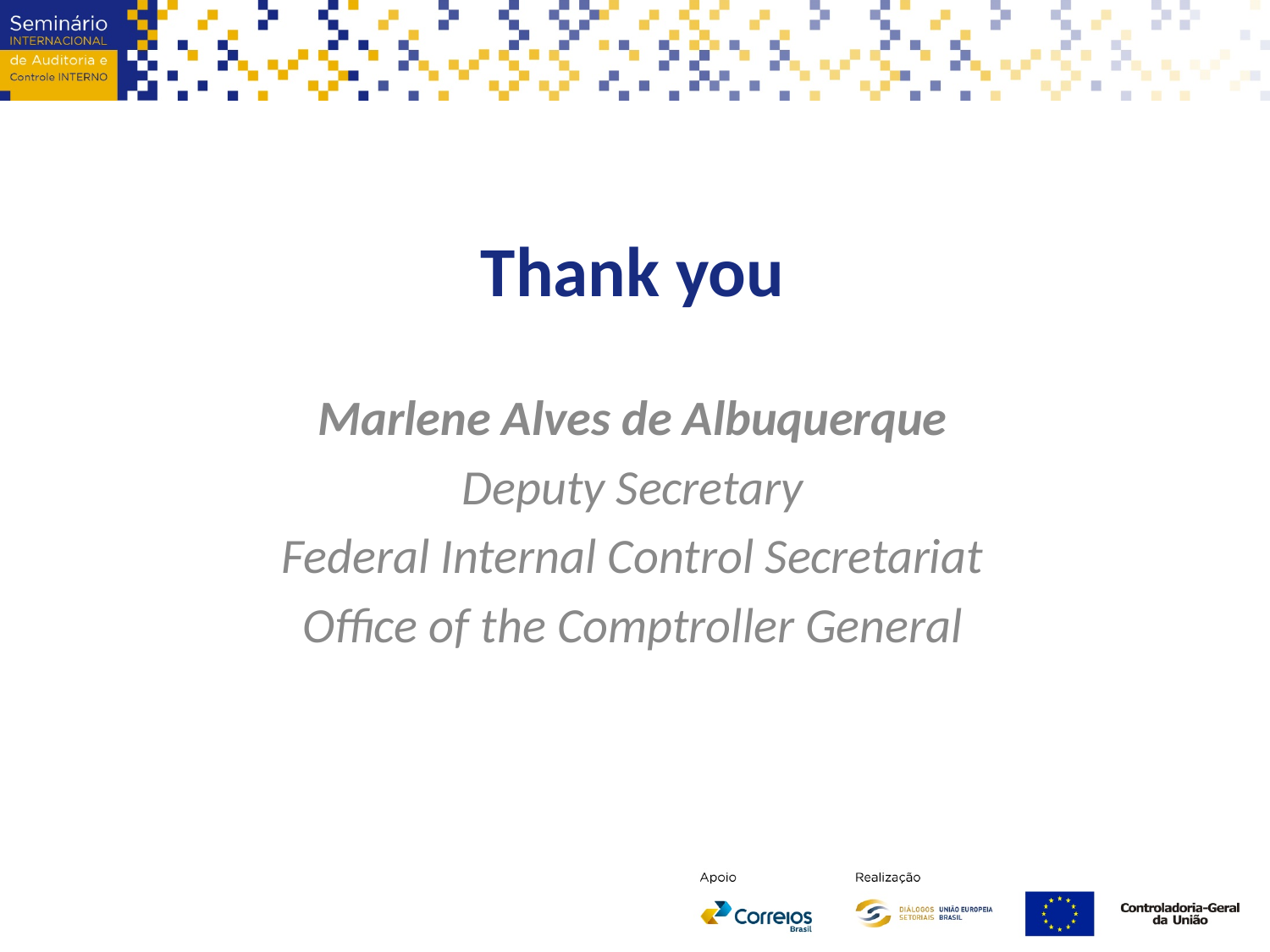

Thank you

Marlene Alves de Albuquerque
Deputy Secretary
Federal Internal Control Secretariat
Office of the Comptroller General